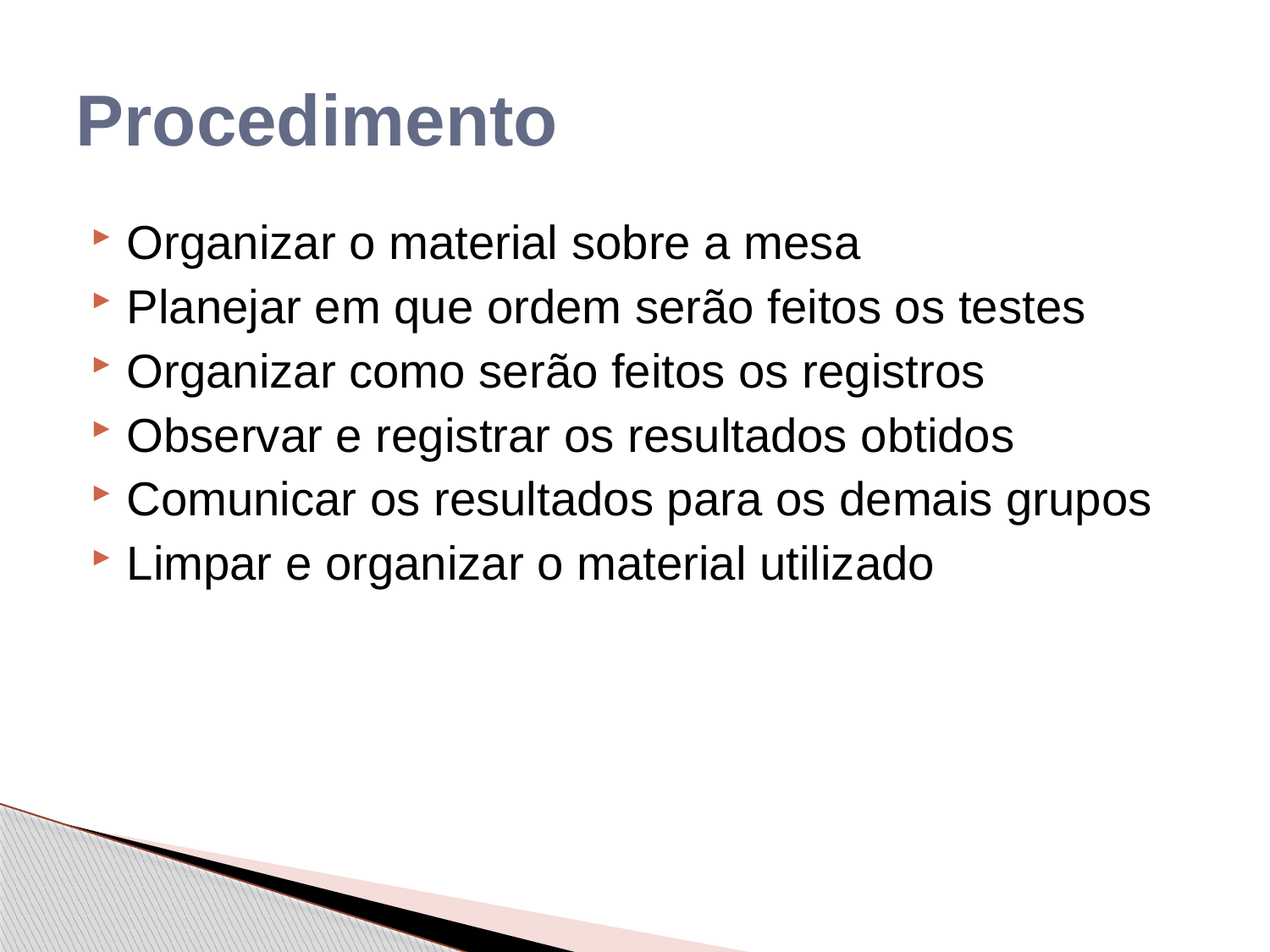

# Procedimento
Organizar o material sobre a mesa
Planejar em que ordem serão feitos os testes
Organizar como serão feitos os registros
Observar e registrar os resultados obtidos
Comunicar os resultados para os demais grupos
Limpar e organizar o material utilizado